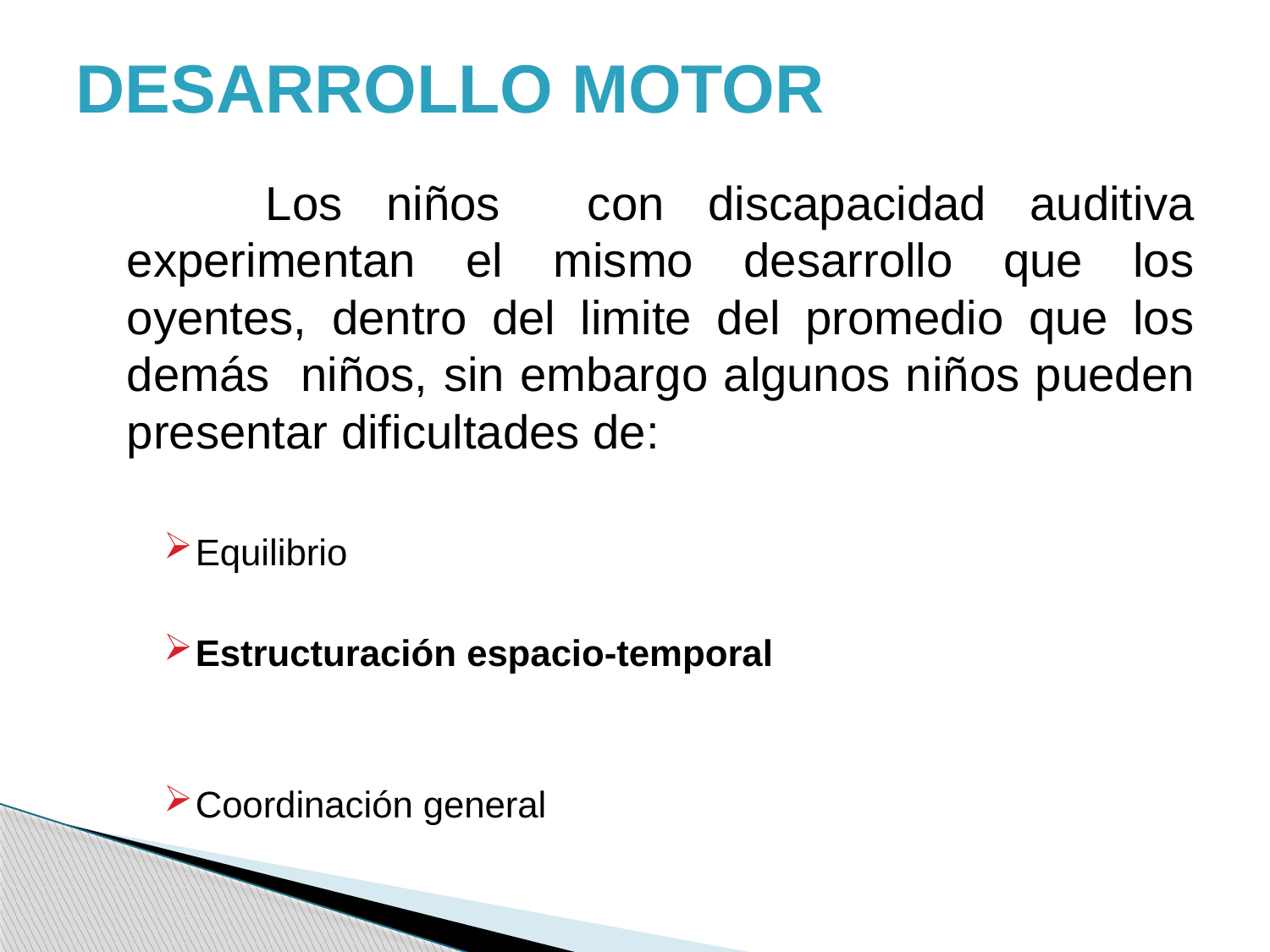

# Desarrollo motor
    Los niños  con discapacidad auditiva experimentan el mismo desarrollo que los oyentes, dentro del limite del promedio que los demás  niños, sin embargo algunos niños pueden presentar dificultades de:

Equilibrio

Estructuración espacio-temporal

Coordinación general